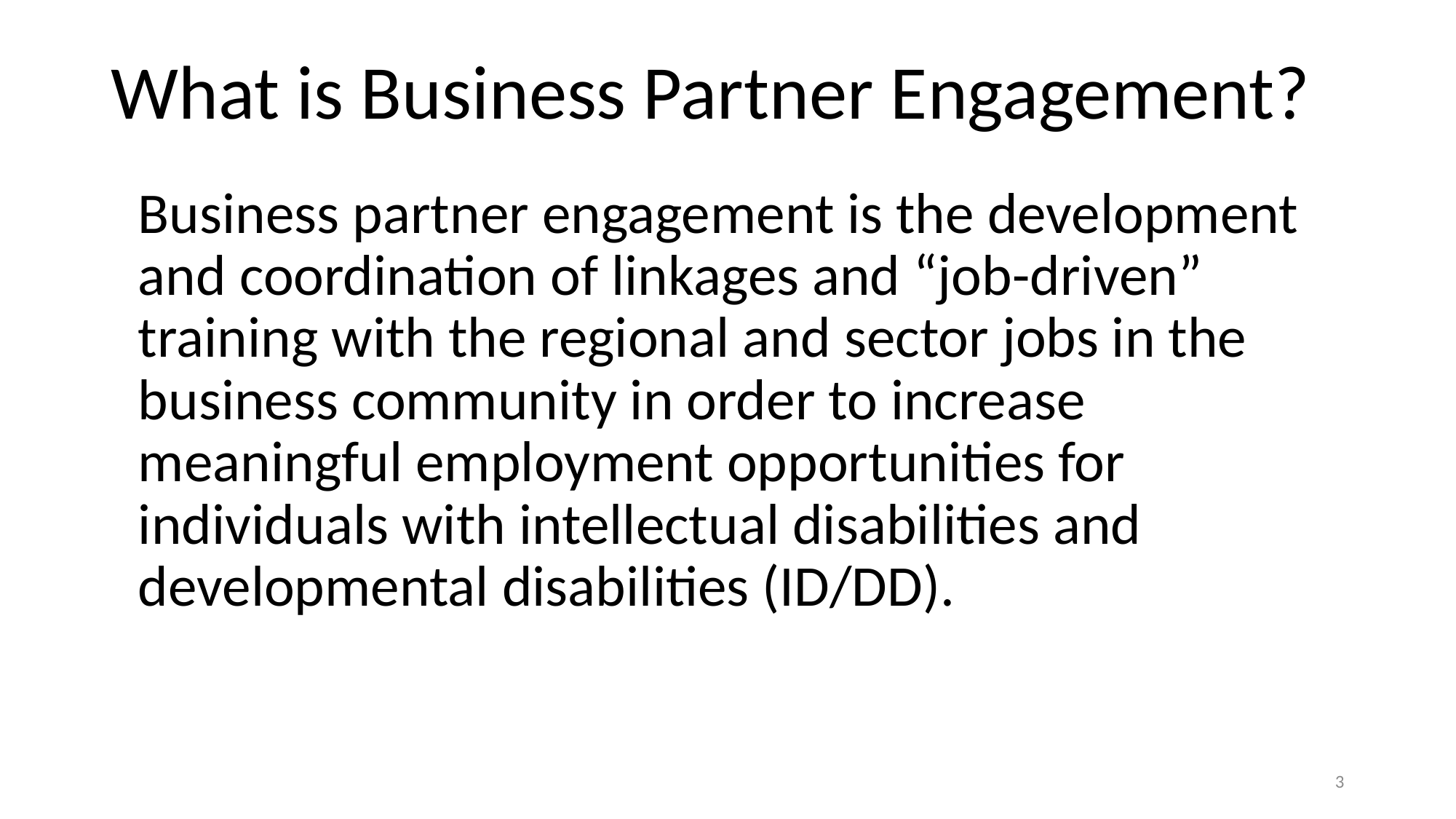

# What is Business Partner Engagement?
Business partner engagement is the development and coordination of linkages and “job-driven” training with the regional and sector jobs in the business community in order to increase meaningful employment opportunities for individuals with intellectual disabilities and developmental disabilities (ID/DD).
3